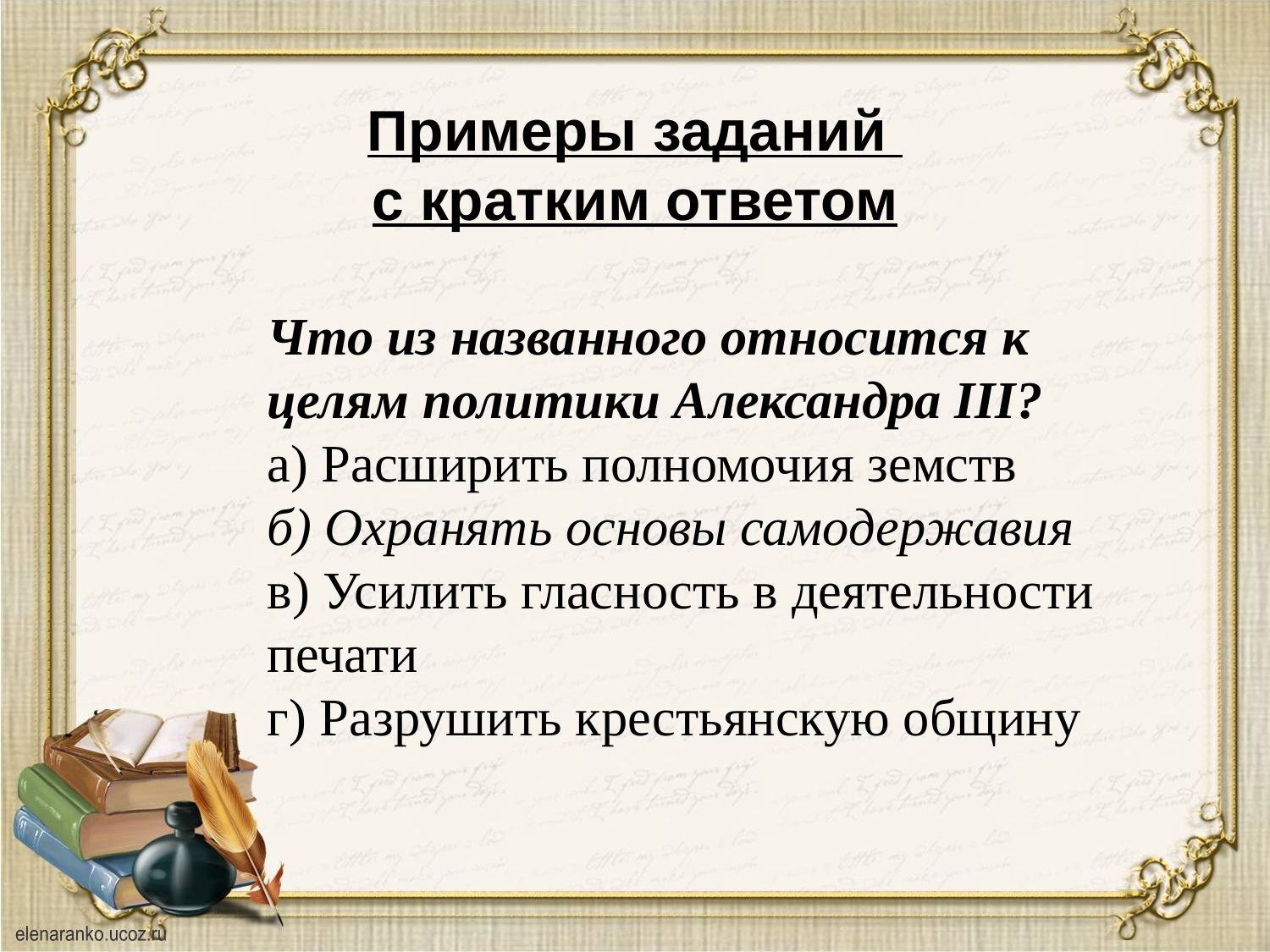

# Примеры заданий с кратким ответом
Что из названного относится к целям политики Александра ІІІ?
а) Расширить полномочия земств
б) Охранять основы самодержавия
в) Усилить гласность в деятельности печати
г) Разрушить крестьянскую общину